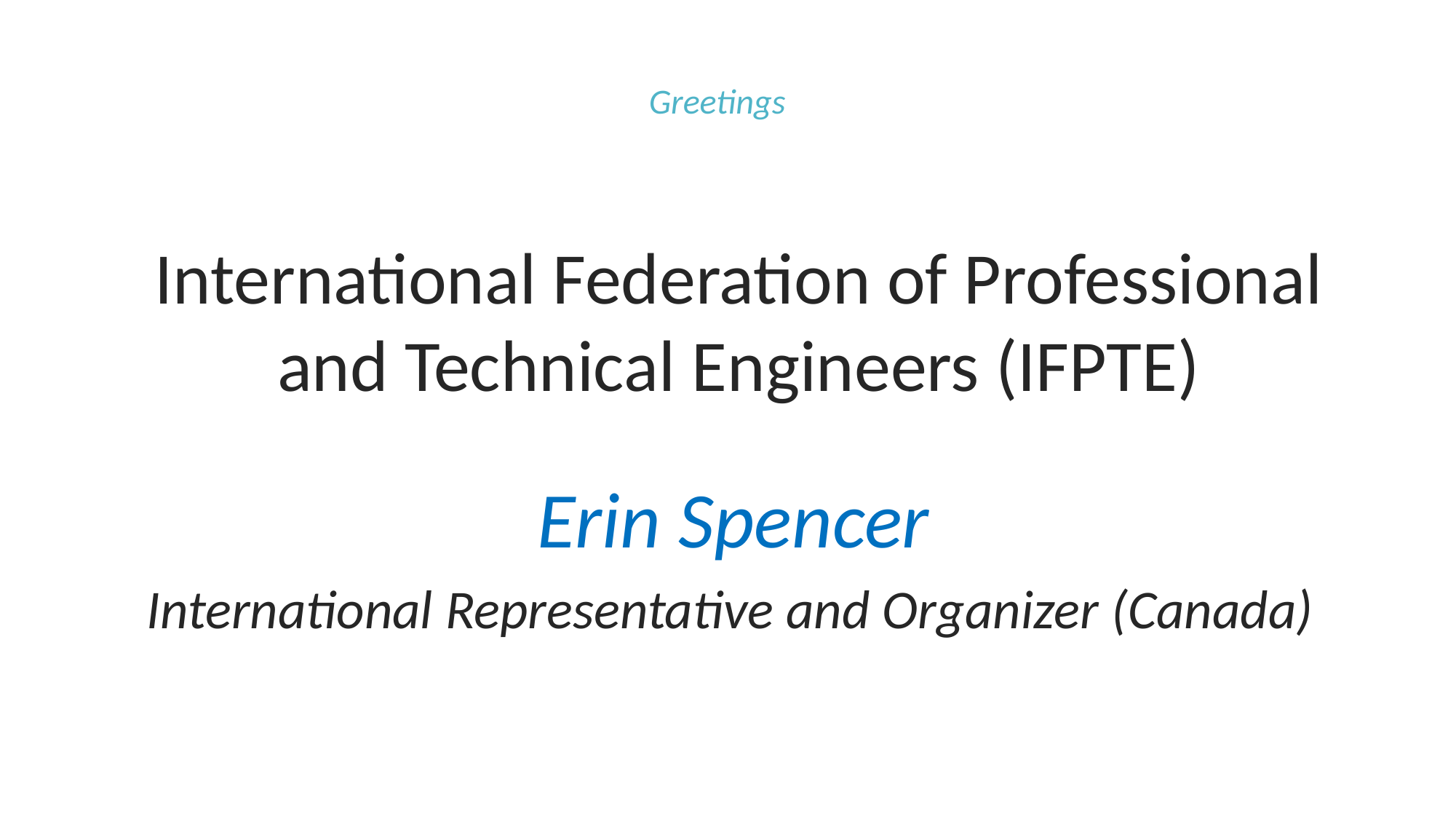

# Greetings
International Federation of Professional and Technical Engineers (IFPTE)

Erin Spencer
International Representative and Organizer (Canada)